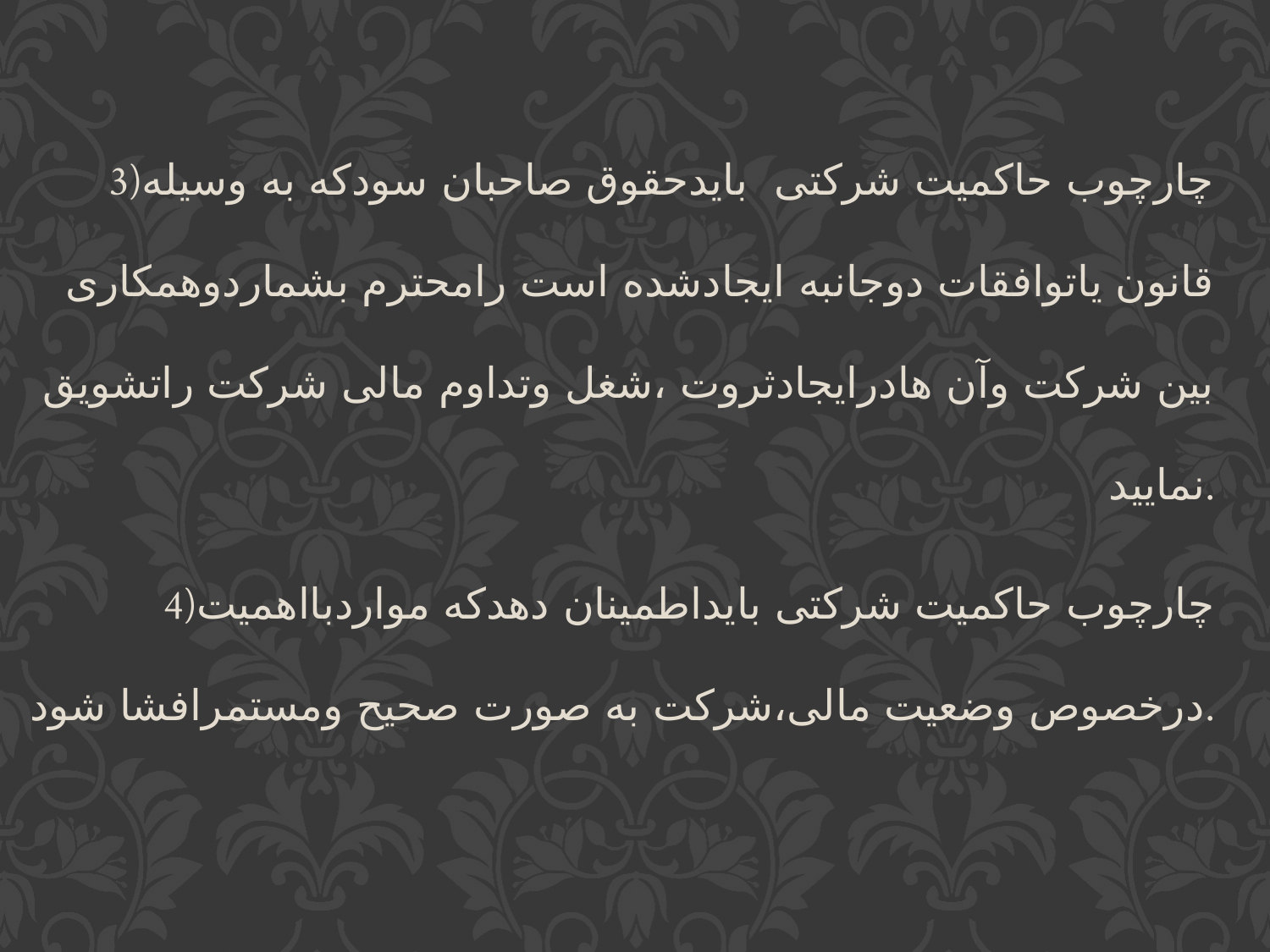

3)چارچوب حاکمیت شرکتی  بایدحقوق صاحبان سودکه به وسیله قانون یاتوافقات دوجانبه ایجادشده است رامحترم بشماردوهمکاری بین شرکت وآن هادرایجادثروت ،شغل وتداوم مالی شرکت راتشویق نمایید.
4)چارچوب حاکمیت شرکتی بایداطمینان دهدکه مواردبااهمیت درخصوص وضعیت مالی،شرکت به صورت صحیح ومستمرافشا شود.